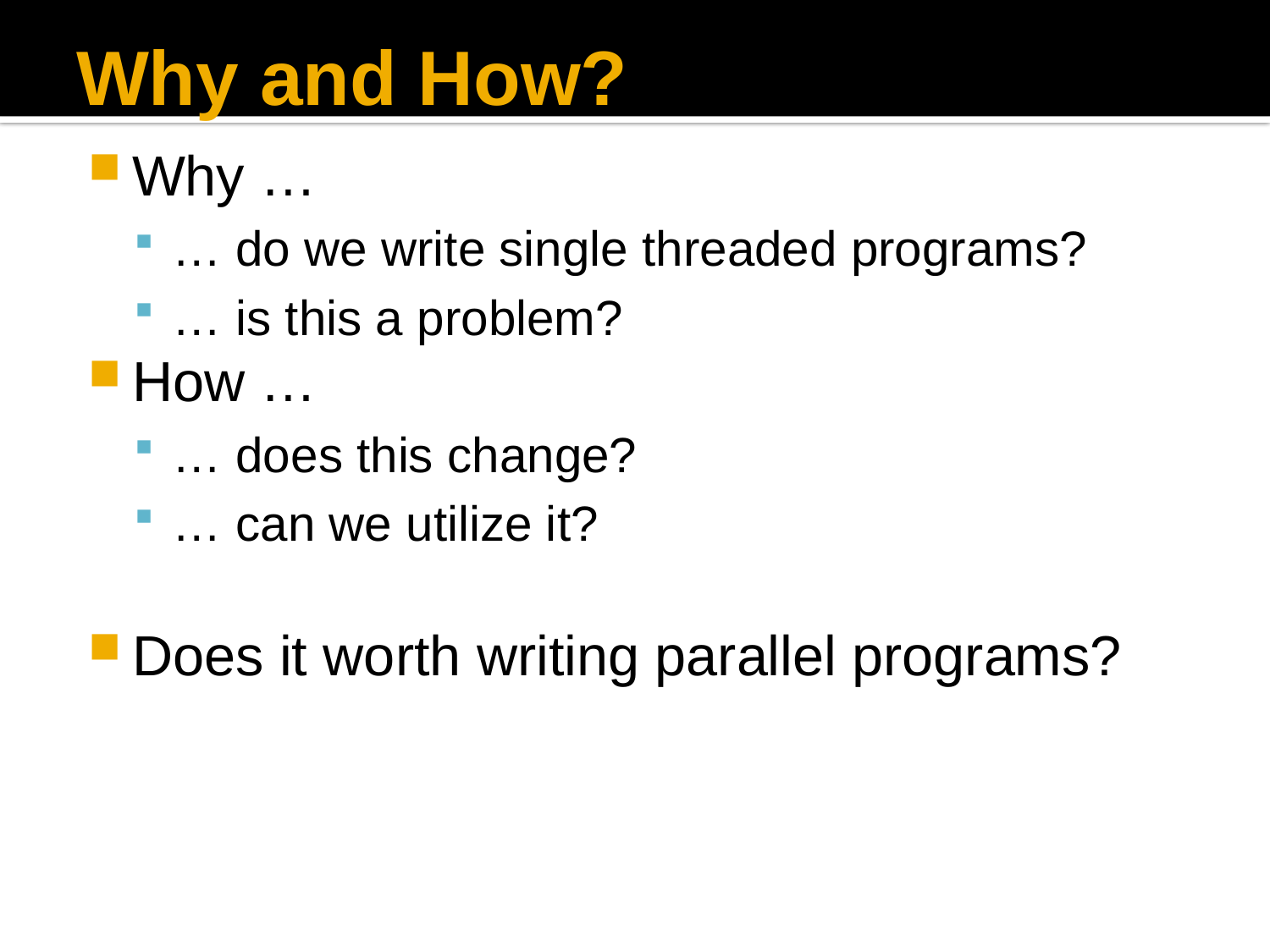

# Why and How?
Why …
… do we write single threaded programs?
… is this a problem?
How …
… does this change?
… can we utilize it?

Does it worth writing parallel programs?